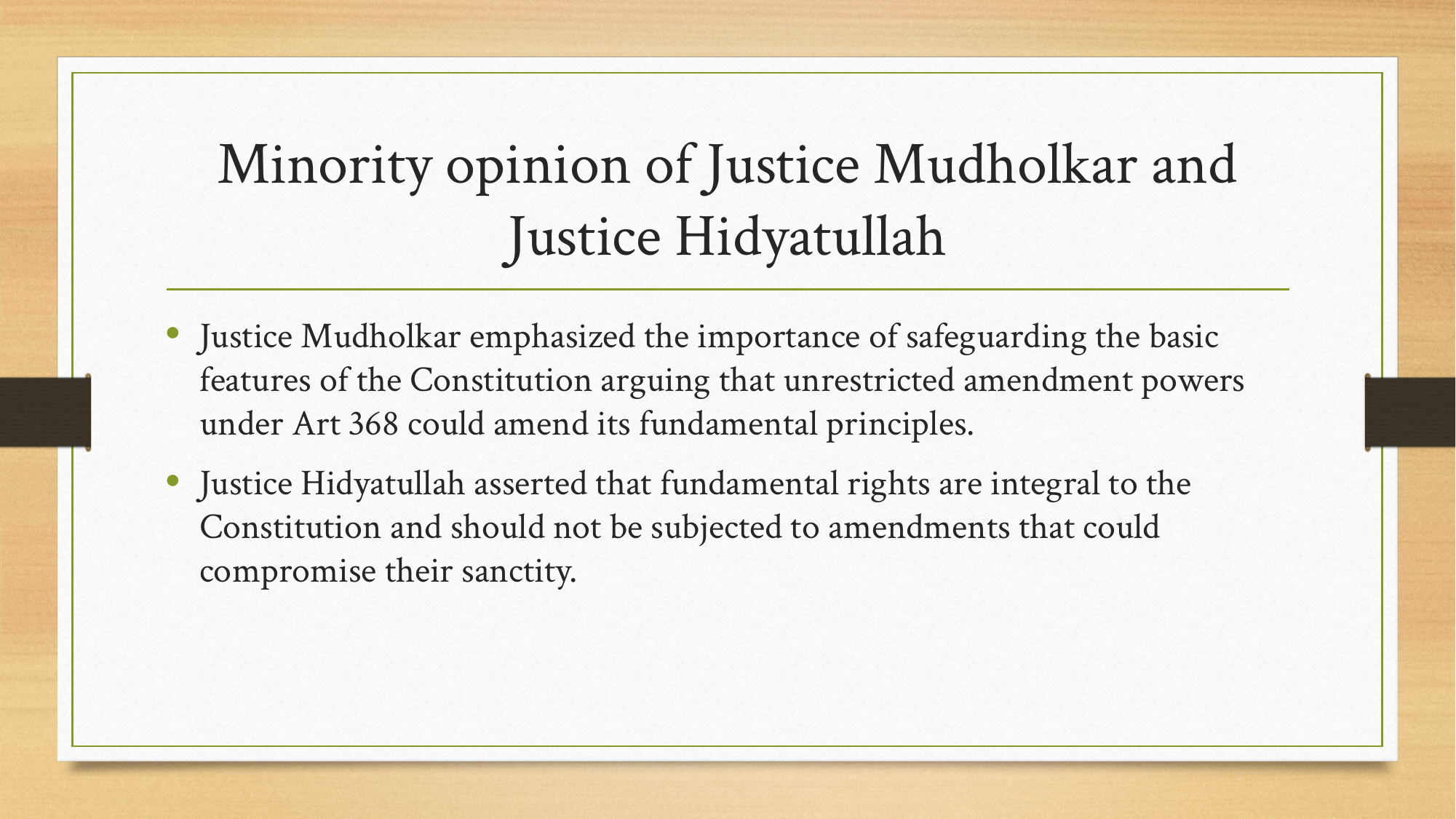

# Minority opinion of Justice Mudholkar and Justice Hidyatullah
Justice Mudholkar emphasized the importance of safeguarding the basic features of the Constitution arguing that unrestricted amendment powers under Art 368 could amend its fundamental principles.
Justice Hidyatullah asserted that fundamental rights are integral to the Constitution and should not be subjected to amendments that could compromise their sanctity.